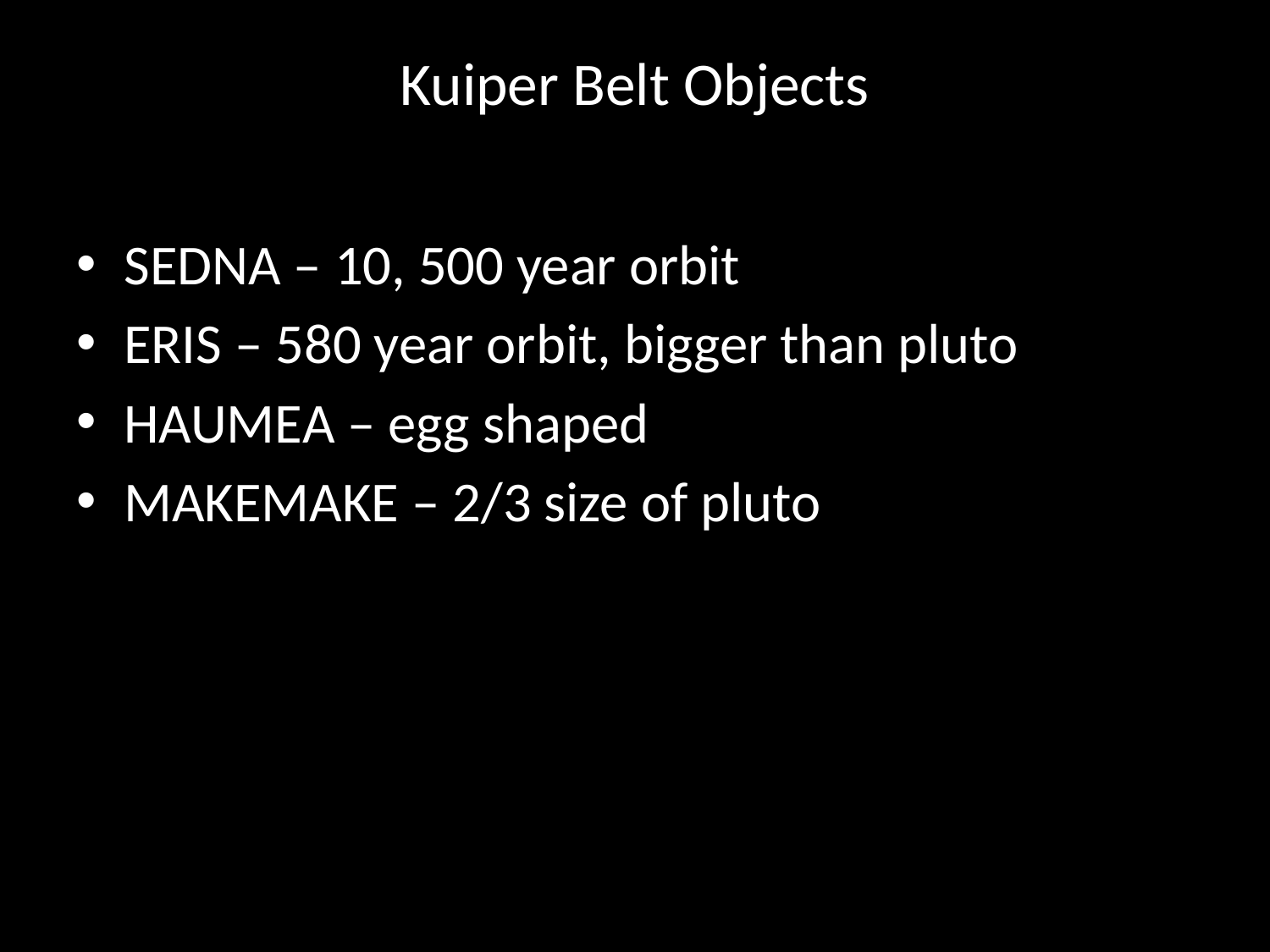

# Kuiper Belt Objects
SEDNA – 10, 500 year orbit
ERIS – 580 year orbit, bigger than pluto
HAUMEA – egg shaped
MAKEMAKE – 2/3 size of pluto